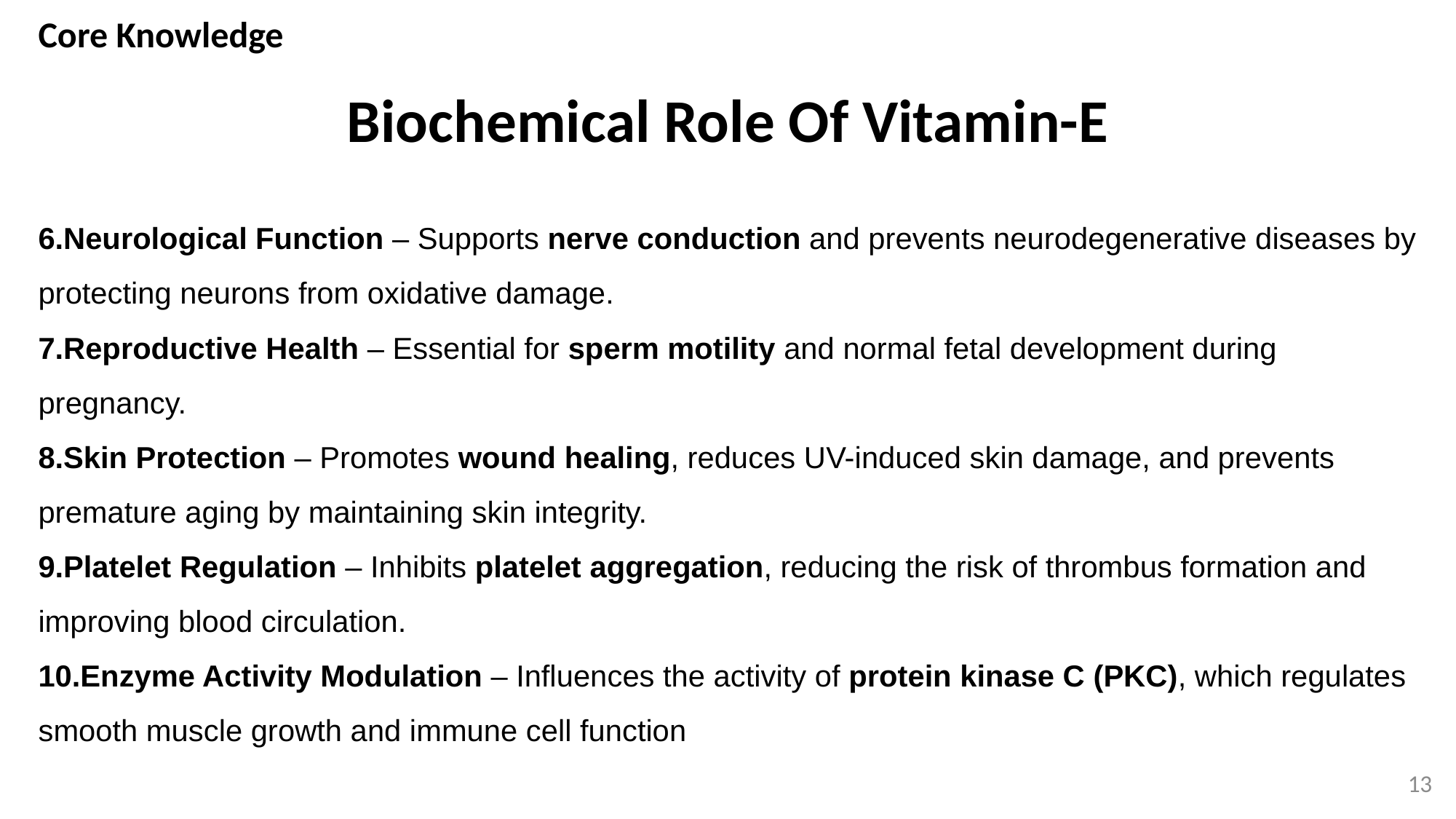

Core Knowledge
# Biochemical Role Of Vitamin-E

Neurological Function – Supports nerve conduction and prevents neurodegenerative diseases by protecting neurons from oxidative damage.
Reproductive Health – Essential for sperm motility and normal fetal development during pregnancy.
Skin Protection – Promotes wound healing, reduces UV-induced skin damage, and prevents premature aging by maintaining skin integrity.
Platelet Regulation – Inhibits platelet aggregation, reducing the risk of thrombus formation and improving blood circulation.
Enzyme Activity Modulation – Influences the activity of protein kinase C (PKC), which regulates smooth muscle growth and immune cell function
13